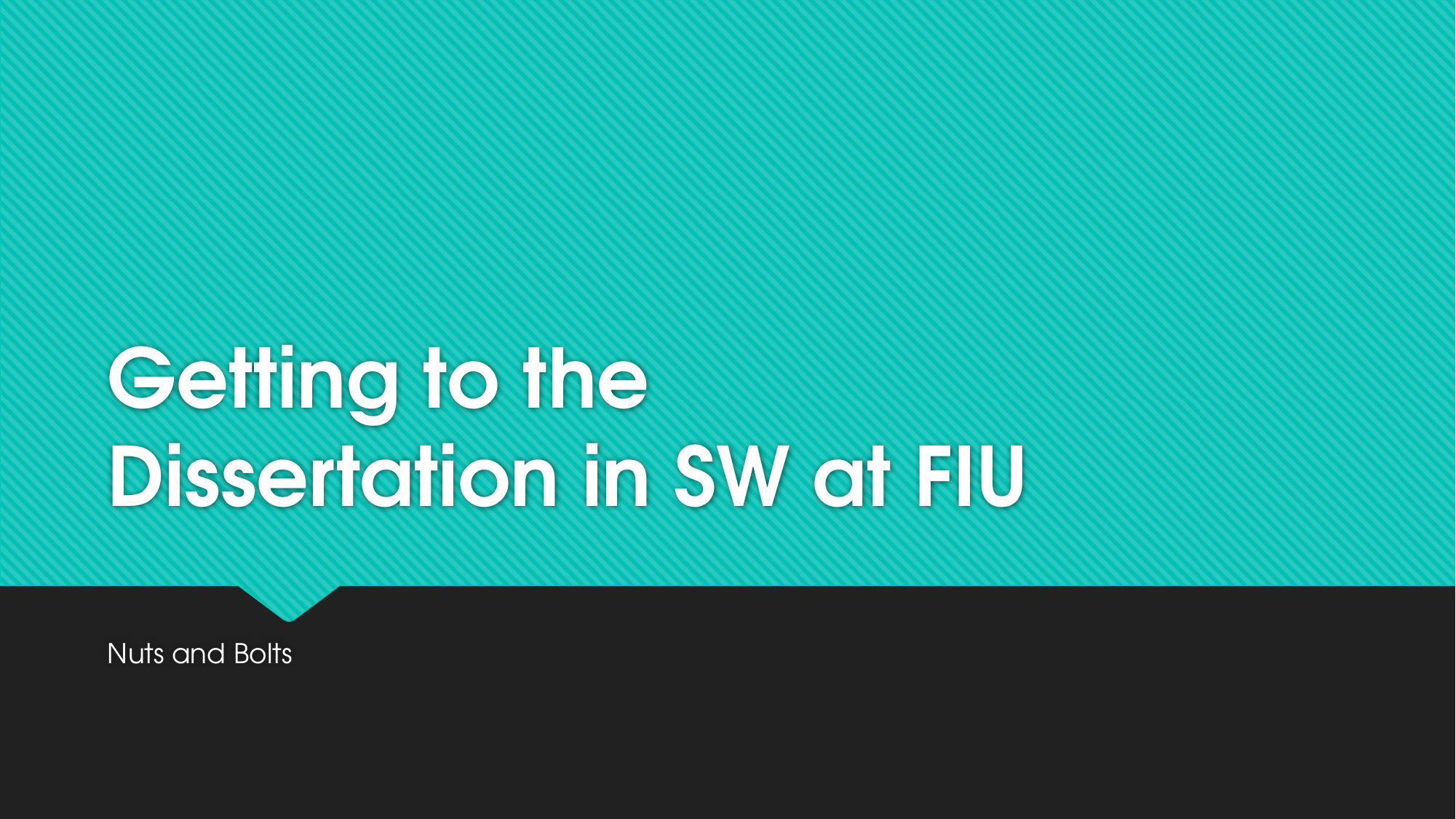

# Getting to the Dissertation in SW at FIU
Nuts and Bolts